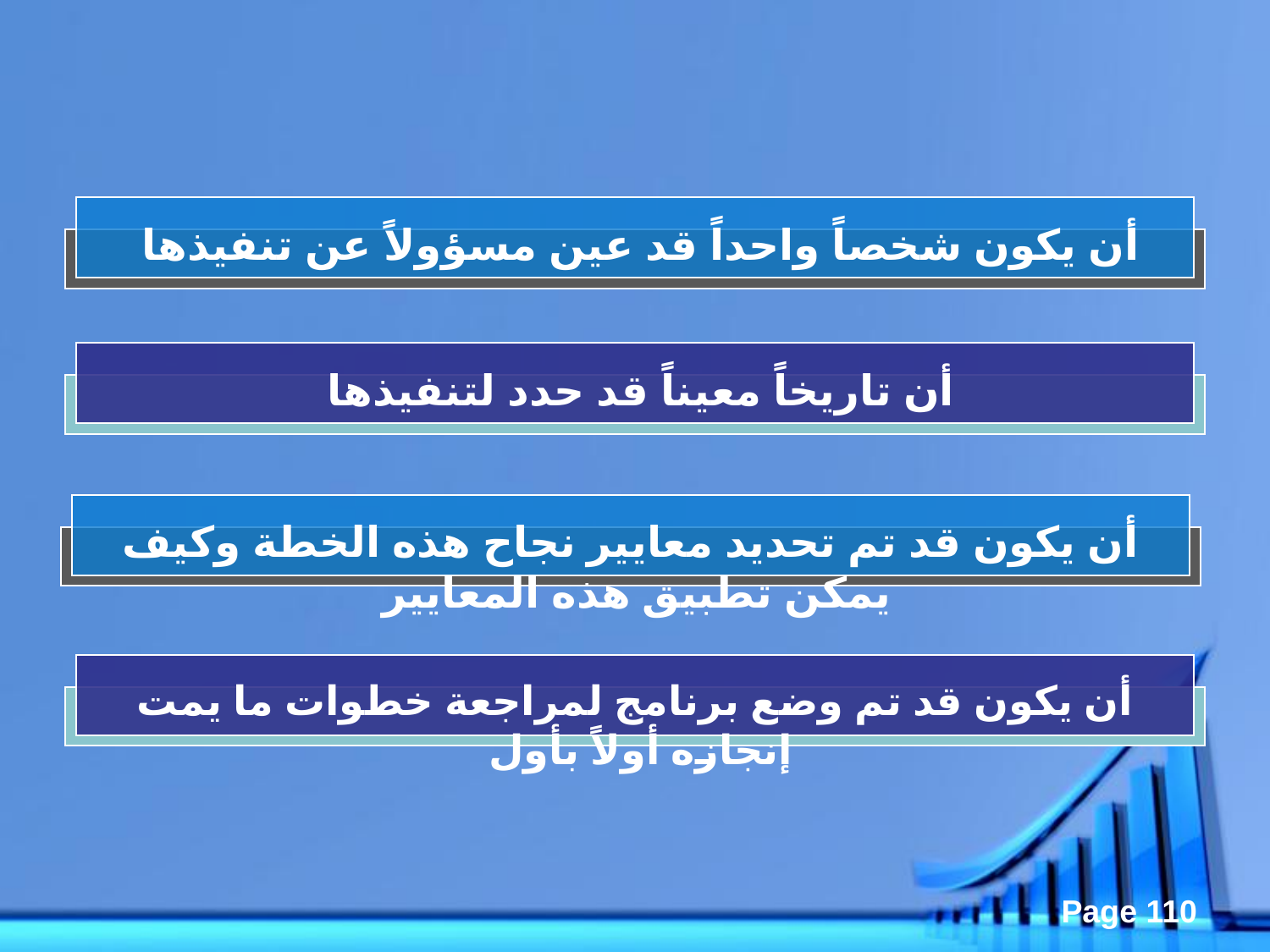

أن يكون شخصاً واحداً قد عين مسؤولاً عن تنفيذها

أن تاريخاً معيناً قد حدد لتنفيذها

أن يكون قد تم تحديد معايير نجاح هذه الخطة وكيف يمكن تطبيق هذه المعايير

أن يكون قد تم وضع برنامج لمراجعة خطوات ما يمت إنجازه أولاً بأول